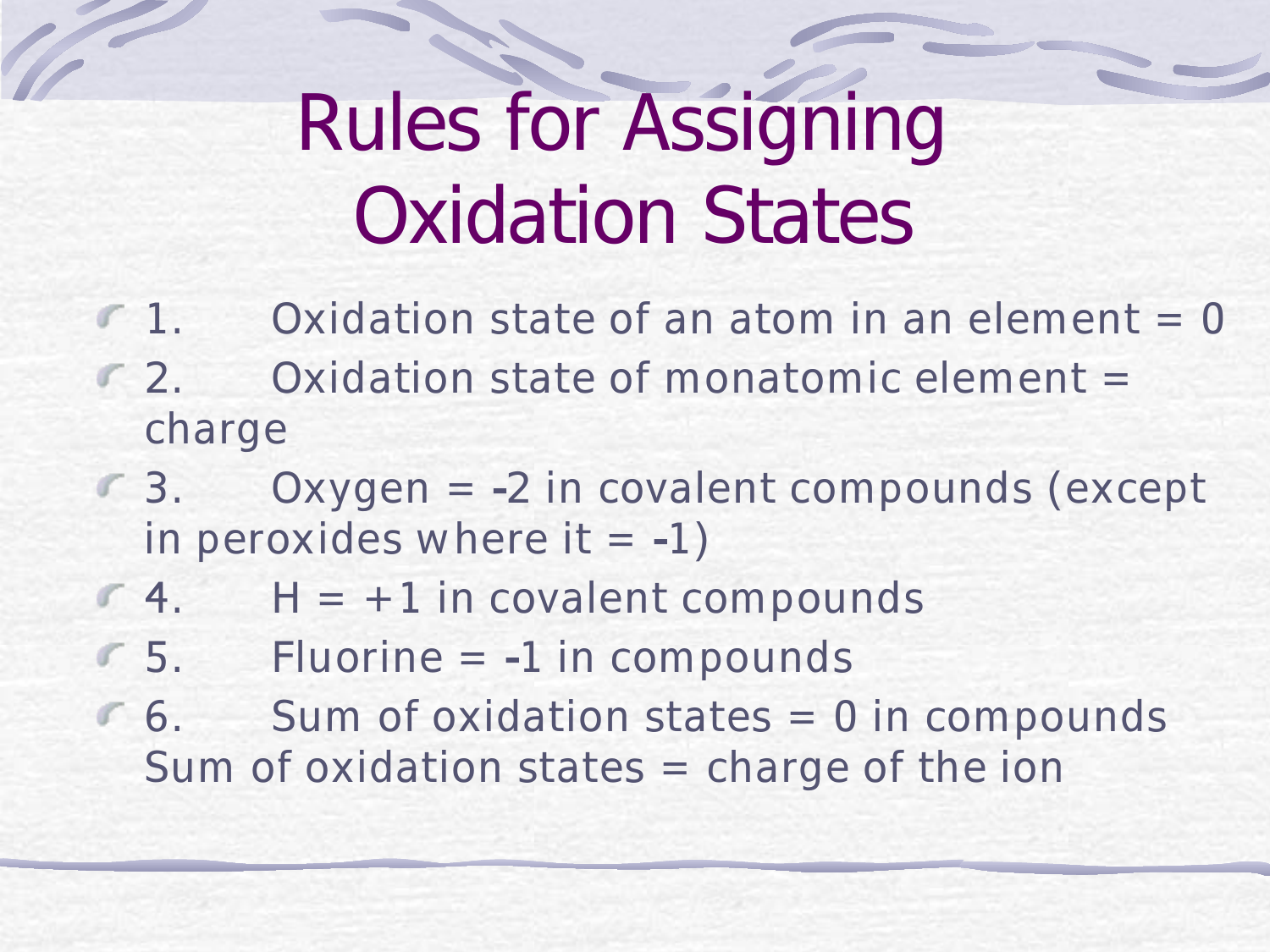

# Rules for Assigning Oxidation States
1.	Oxidation state of an atom in an element = 0
2.	Oxidation state of monatomic element = charge
3.	Oxygen = −2 in covalent compounds (except in peroxides where it = −1)
4.	H = +1 in covalent compounds
5.	Fluorine = −1 in compounds
6.	Sum of oxidation states = 0 in compounds      Sum of oxidation states = charge of the ion